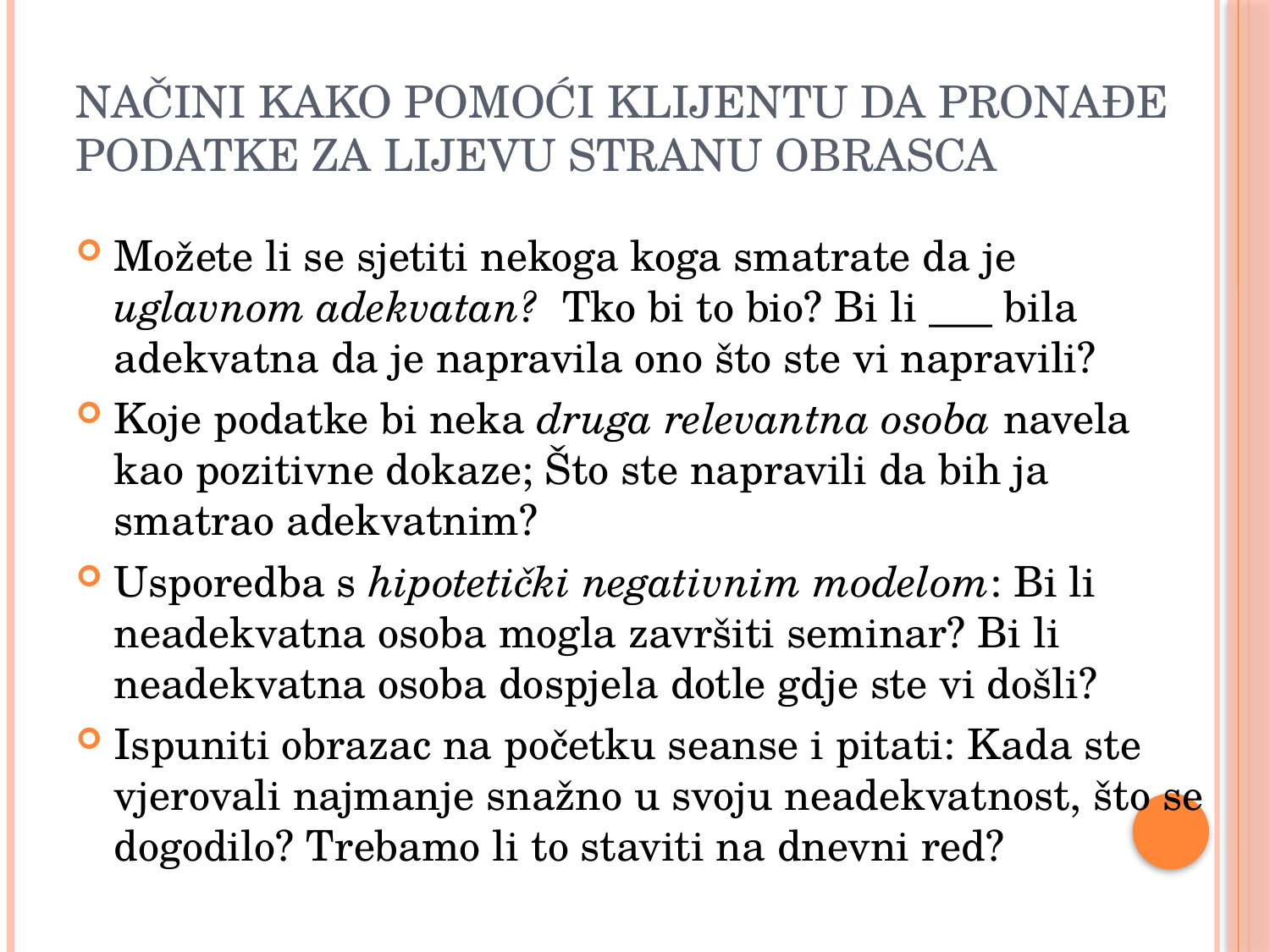

# Načini kako pomoći klijentu da pronađe podatke za lijevu stranu obrasca
Možete li se sjetiti nekoga koga smatrate da je uglavnom adekvatan?  Tko bi to bio? Bi li ___ bila adekvatna da je napravila ono što ste vi napravili?
Koje podatke bi neka druga relevantna osoba navela kao pozitivne dokaze; Što ste napravili da bih ja smatrao adekvatnim?
Usporedba s hipotetički negativnim modelom: Bi li neadekvatna osoba mogla završiti seminar? Bi li neadekvatna osoba dospjela dotle gdje ste vi došli?
Ispuniti obrazac na početku seanse i pitati: Kada ste vjerovali najmanje snažno u svoju neadekvatnost, što se dogodilo? Trebamo li to staviti na dnevni red?